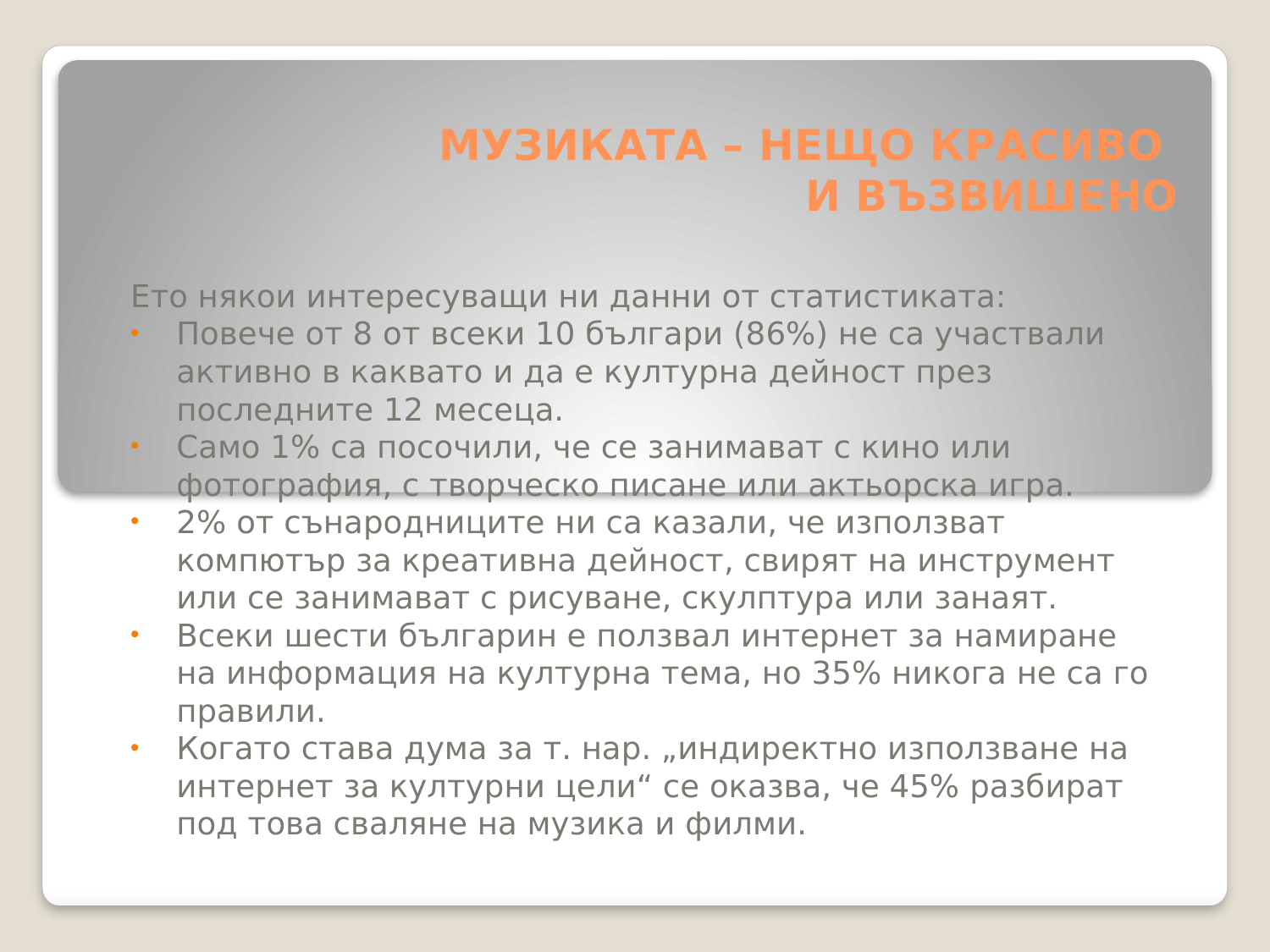

# МУЗИКАТА – НЕЩО КРАСИВО И ВЪЗВИШЕНО
Ето някои интересуващи ни данни от статистиката:
Повече от 8 от всеки 10 българи (86%) не са участвали активно в каквато и да е културна дейност през последните 12 месеца.
Само 1% са посочили, че се занимават с кино или фотография, с творческо писане или актьорска игра.
2% от сънародниците ни са казали, че използват компютър за креативна дейност, свирят на инструмент или се занимават с рисуване, скулптура или занаят.
Всеки шести българин е ползвал интернет за намиране на информация на културна тема, но 35% никога не са го правили.
Когато става дума за т. нар. „индиректно използване на интернет за културни цели“ се оказва, че 45% разбират под това сваляне на музика и филми.